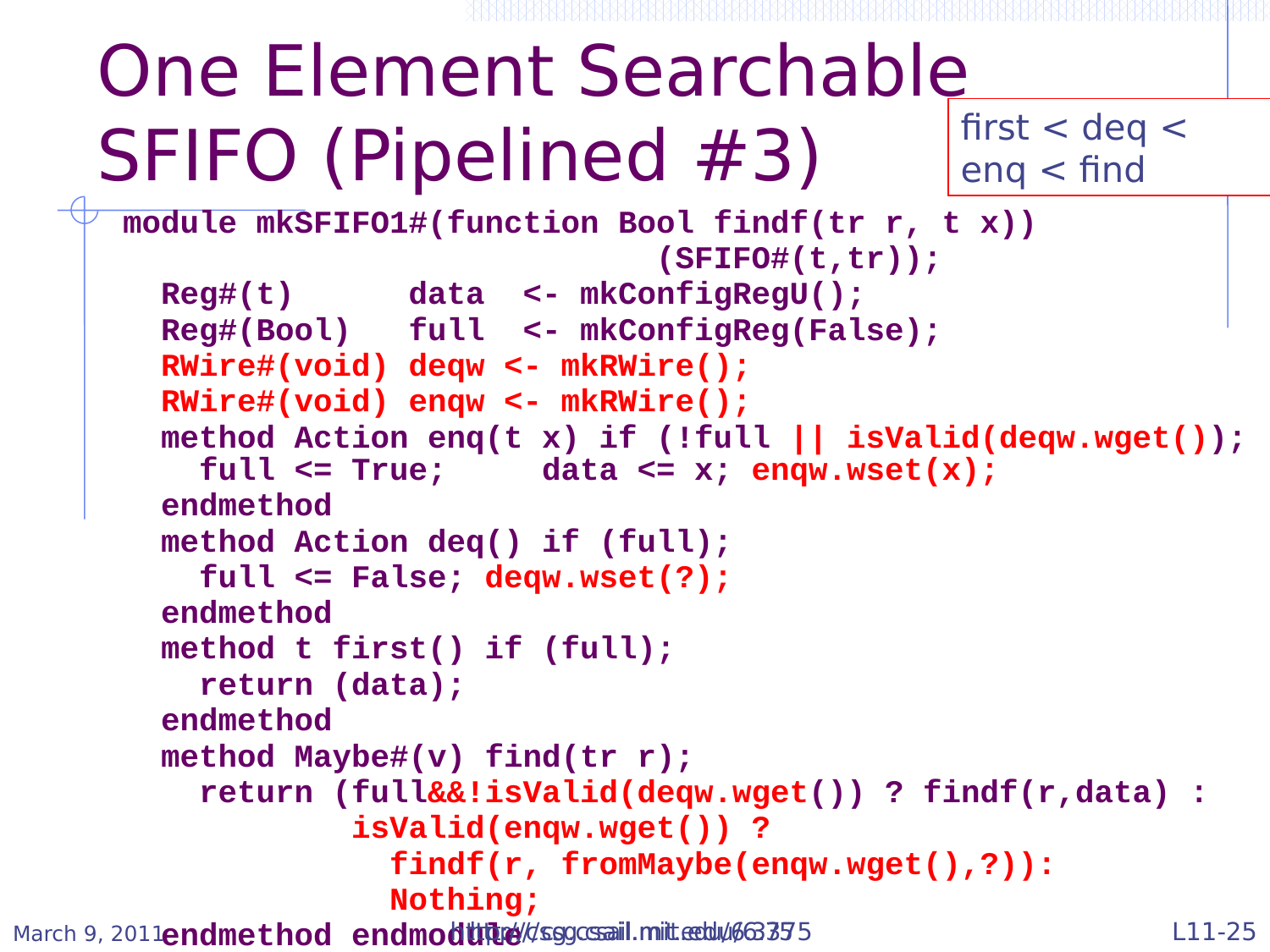

One Element Searchable SFIFO (Pipelined #3)
first < deq < enq < find
module mkSFIFO1#(function Bool findf(tr r, t x))
                            (SFIFO#(t,tr));
  Reg#(t)      data  <- mkConfigRegU();
  Reg#(Bool)   full  <- mkConfigReg(False);
  RWire#(void) deqw <- mkRWire();
  RWire#(void) enqw <- mkRWire();
  method Action enq(t x) if (!full || isValid(deqw.wget());
    full <= True;     data <= x; enqw.wset(x);
  endmethod
  method Action deq() if (full);
    full <= False; deqw.wset(?);
  endmethod
  method t first() if (full);
    return (data);
  endmethod
  method Maybe#(v) find(tr r);
    return (full&&!isValid(deqw.wget()) ? findf(r,data) :
            isValid(enqw.wget()) ?
              findf(r, fromMaybe(enqw.wget(),?)):
              Nothing;
  endmethod endmodule
http://csg.csail.mit.edu/6.375
http://csg.csail.mit.edu/6.375
L11-25
March 9, 2011